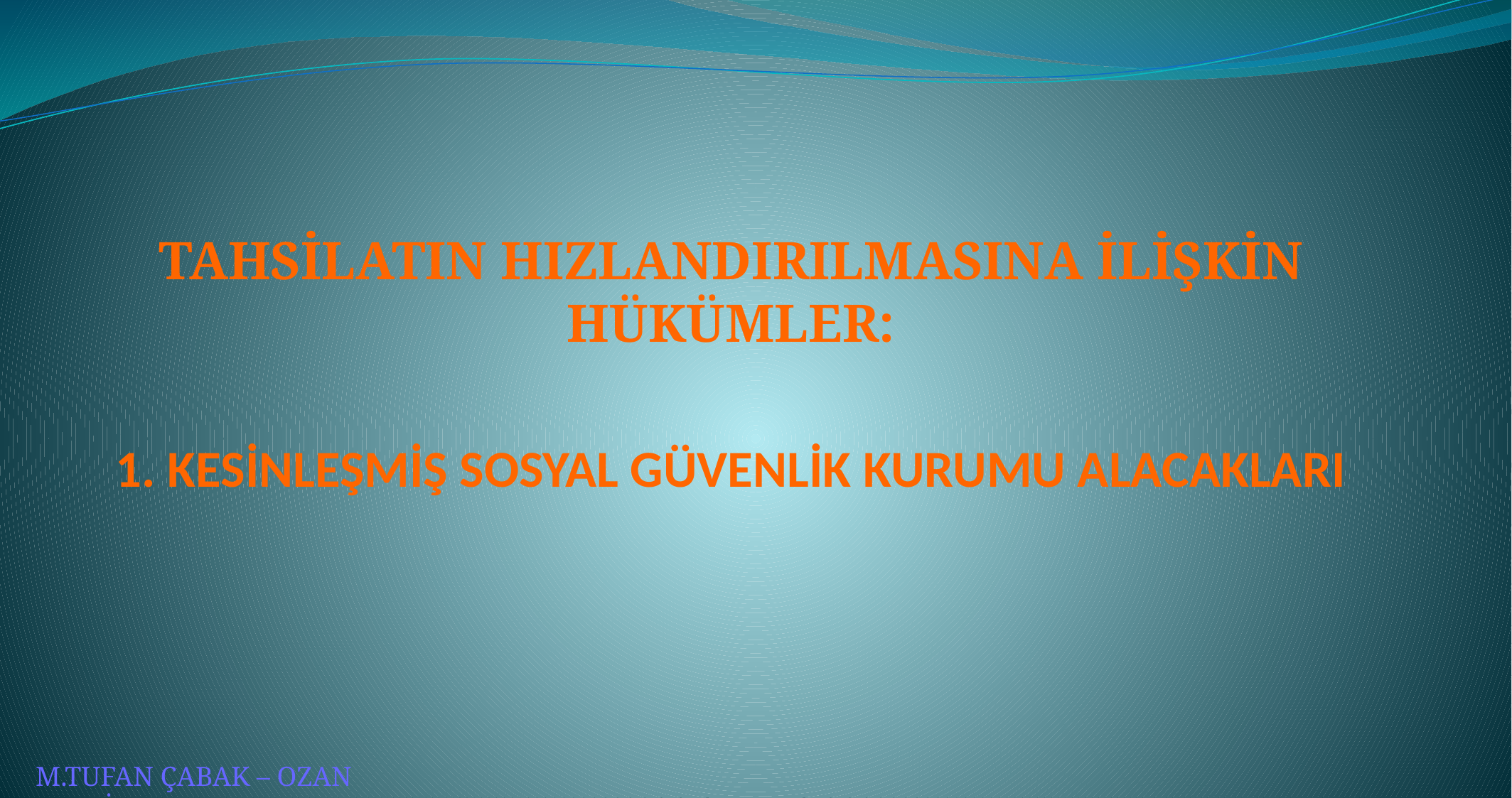

TAHSİLATIN HIZLANDIRILMASINA İLİŞKİN HÜKÜMLER:

1. KESİNLEŞMİŞ SOSYAL GÜVENLİK KURUMU ALACAKLARI
M.TUFAN ÇABAK – OZAN KESKİN